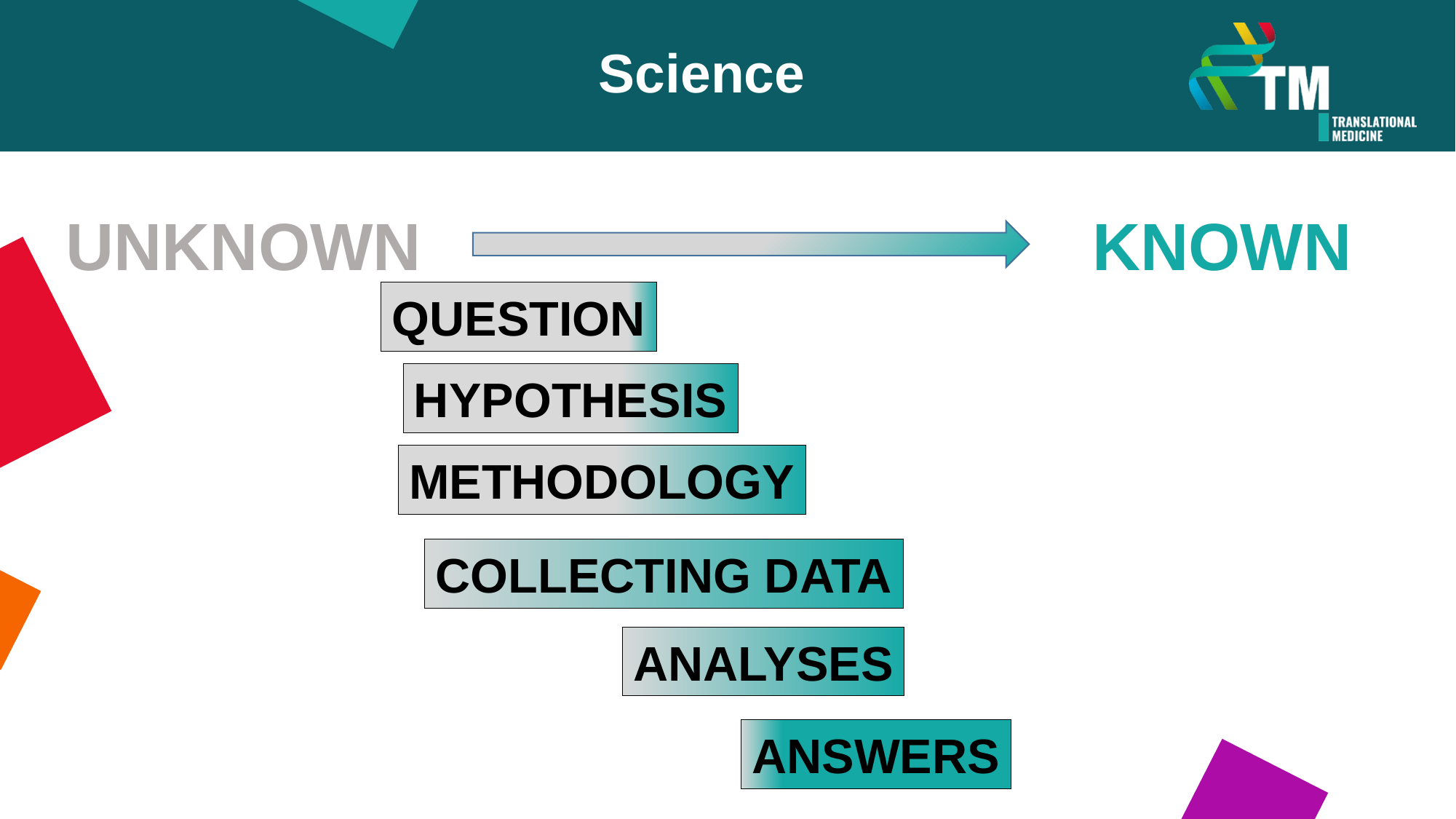

Science
UNKNOWN
KNOWN

QUESTION
HYPOTHESIS
METHODOLOGY
COLLECTING DATA
ANALYSES
ANSWERS